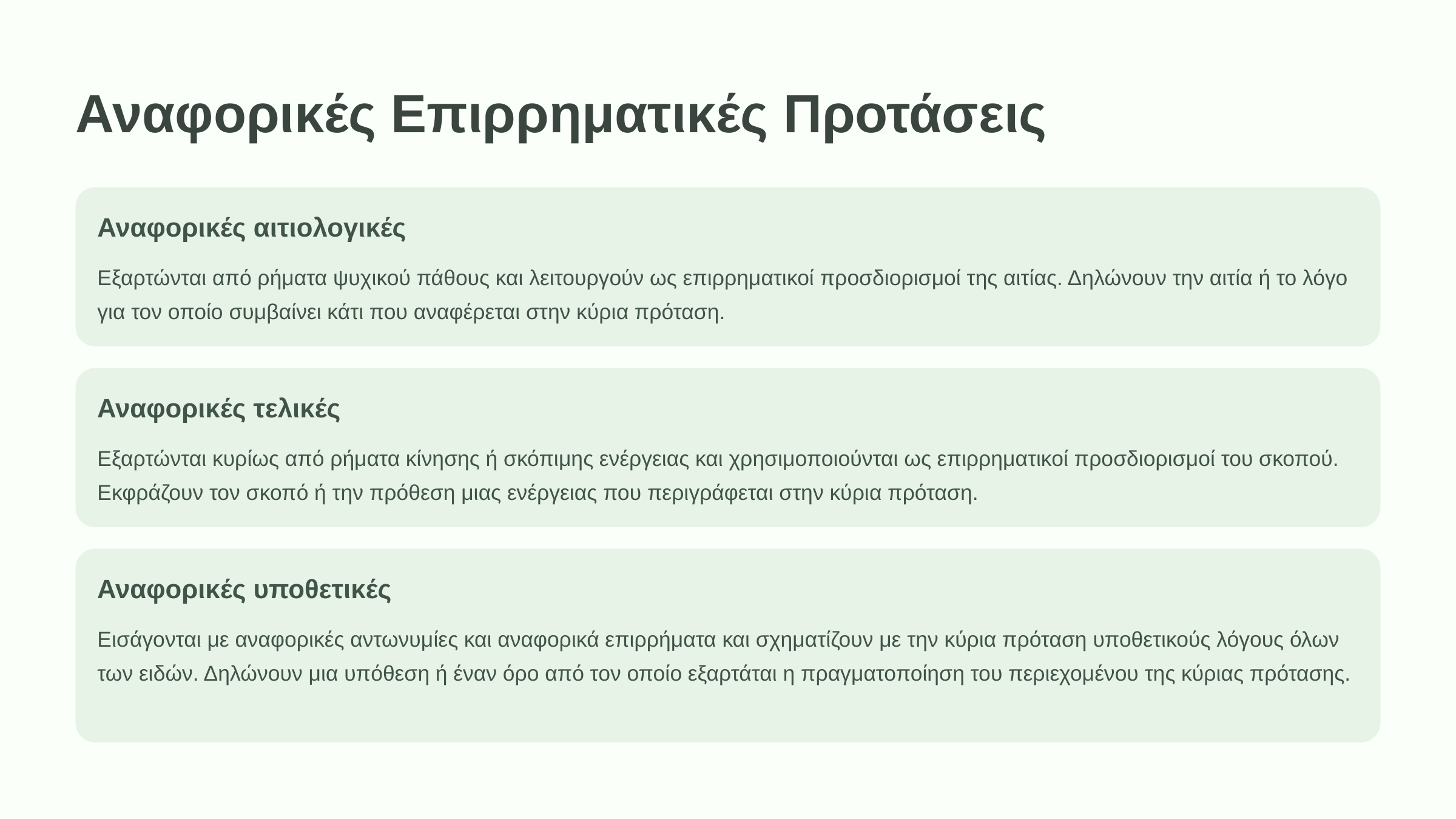

Αναφορικές Επιρρηματικές Προτάσεις

Αναφορικές αιτιολογικές
Εξαρτώνται από ρήματα ψυχικού πάθους και λειτουργούν ως επιρρηματικοί προσδιορισμοί της αιτίας. Δηλώνουν την αιτία ή το λόγο για τον οποίο συμβαίνει κάτι που αναφέρεται στην κύρια πρόταση.

Αναφορικές τελικές
Εξαρτώνται κυρίως από ρήματα κίνησης ή σκόπιμης ενέργειας και χρησιμοποιούνται ως επιρρηματικοί προσδιορισμοί του σκοπού. Εκφράζουν τον σκοπό ή την πρόθεση μιας ενέργειας που περιγράφεται στην κύρια πρόταση.

Αναφορικές υποθετικές
Εισάγονται με αναφορικές αντωνυμίες και αναφορικά επιρρήματα και σχηματίζουν με την κύρια πρόταση υποθετικούς λόγους όλων των ειδών. Δηλώνουν μια υπόθεση ή έναν όρο από τον οποίο εξαρτάται η πραγματοποίηση του περιεχομένου της κύριας πρότασης.